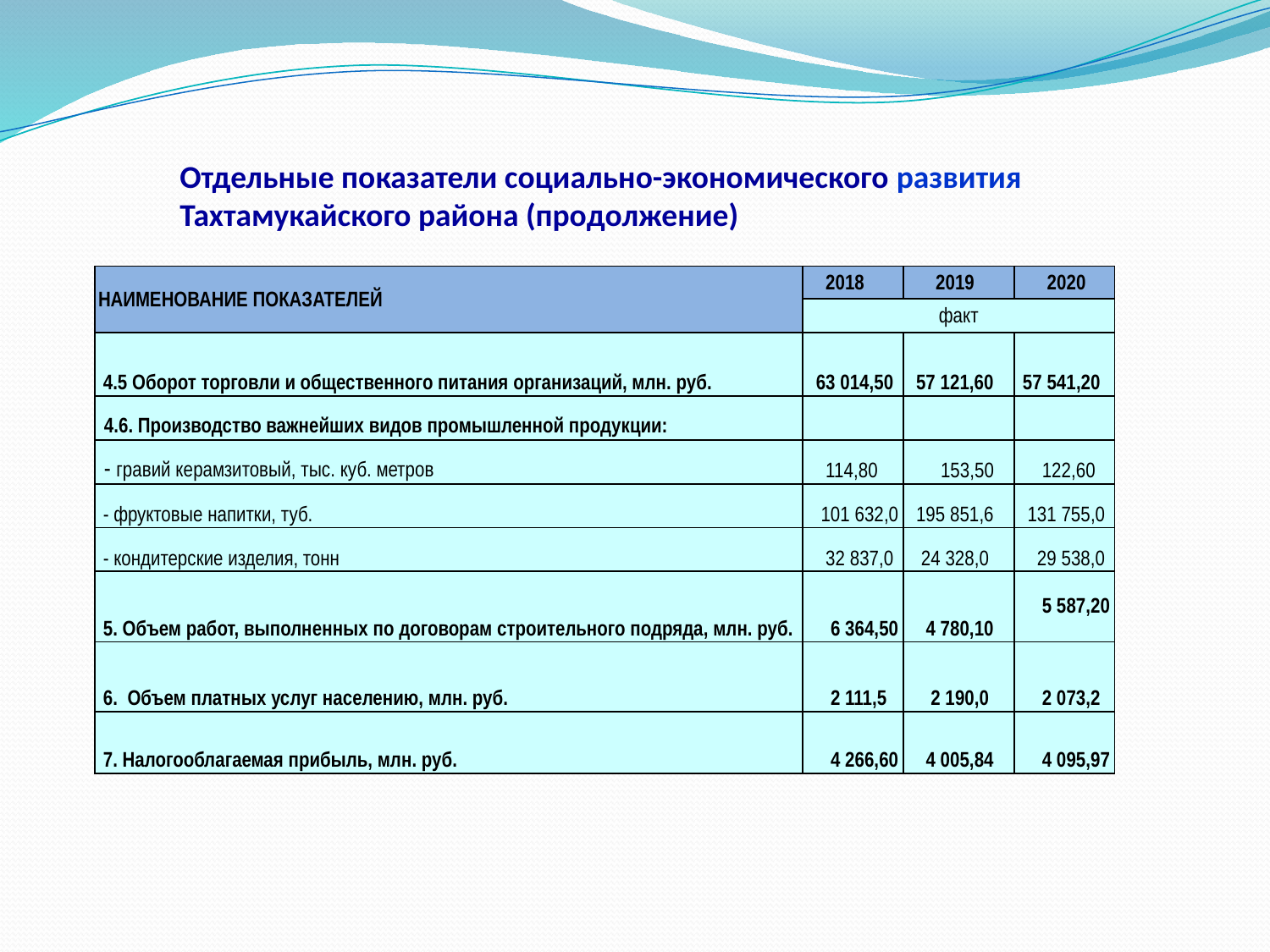

# Отдельные показатели социально-экономического развития Тахтамукайского района (продолжение)
| НАИМЕНОВАНИЕ ПОКАЗАТЕЛЕЙ | 2018 | 2019 | 2020 |
| --- | --- | --- | --- |
|  | факт |  |  |
| 4.5 Оборот торговли и общественного питания организаций, млн. руб. | 63 014,50 | 57 121,60 | 57 541,20 |
| 4.6. Производство важнейших видов промышленной продукции: |  |  |  |
| - гравий керамзитовый, тыс. куб. метров | 114,80 | 153,50 | 122,60 |
| - фруктовые напитки, туб. | 101 632,0 | 195 851,6 | 131 755,0 |
| - кондитерские изделия, тонн | 32 837,0 | 24 328,0 | 29 538,0 |
| 5. Объем работ, выполненных по договорам строительного подряда, млн. руб. | 6 364,50 | 4 780,10 | 5 587,20 |
| 6. Объем платных услуг населению, млн. руб. | 2 111,5 | 2 190,0 | 2 073,2 |
| 7. Налогооблагаемая прибыль, млн. руб. | 4 266,60 | 4 005,84 | 4 095,97 |